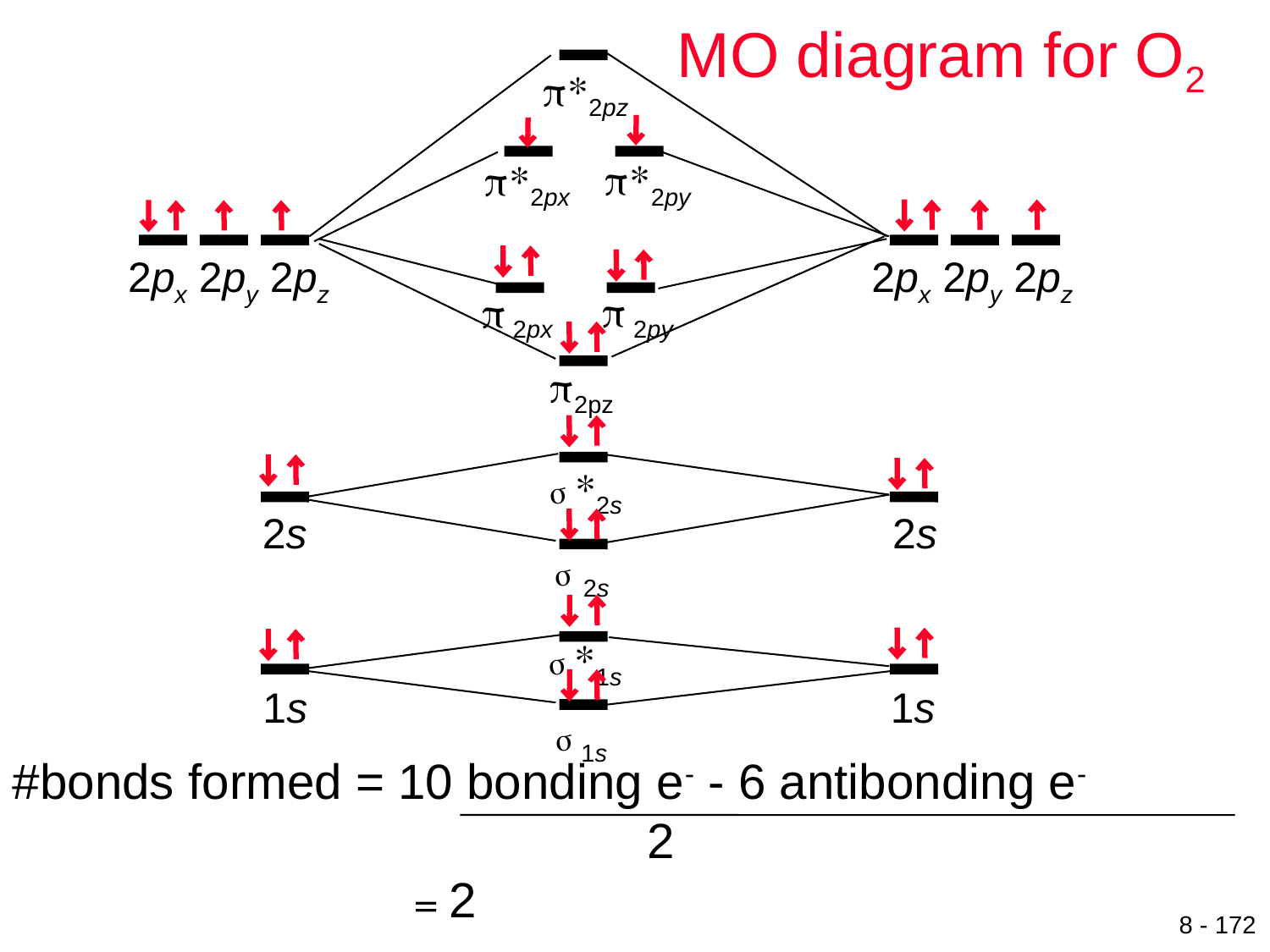

# MO diagram for O2

π*2pz
π*2py
π*2px

2px 2py 2pz
2px 2py 2pz
π 2py
π 2px

π2pz

σ *2s

2s
2s
σ 2s

σ *1s

1s
1s
σ 1s

#bonds formed = 10 bonding e- - 6 antibonding e- 						2
                    		  = 2